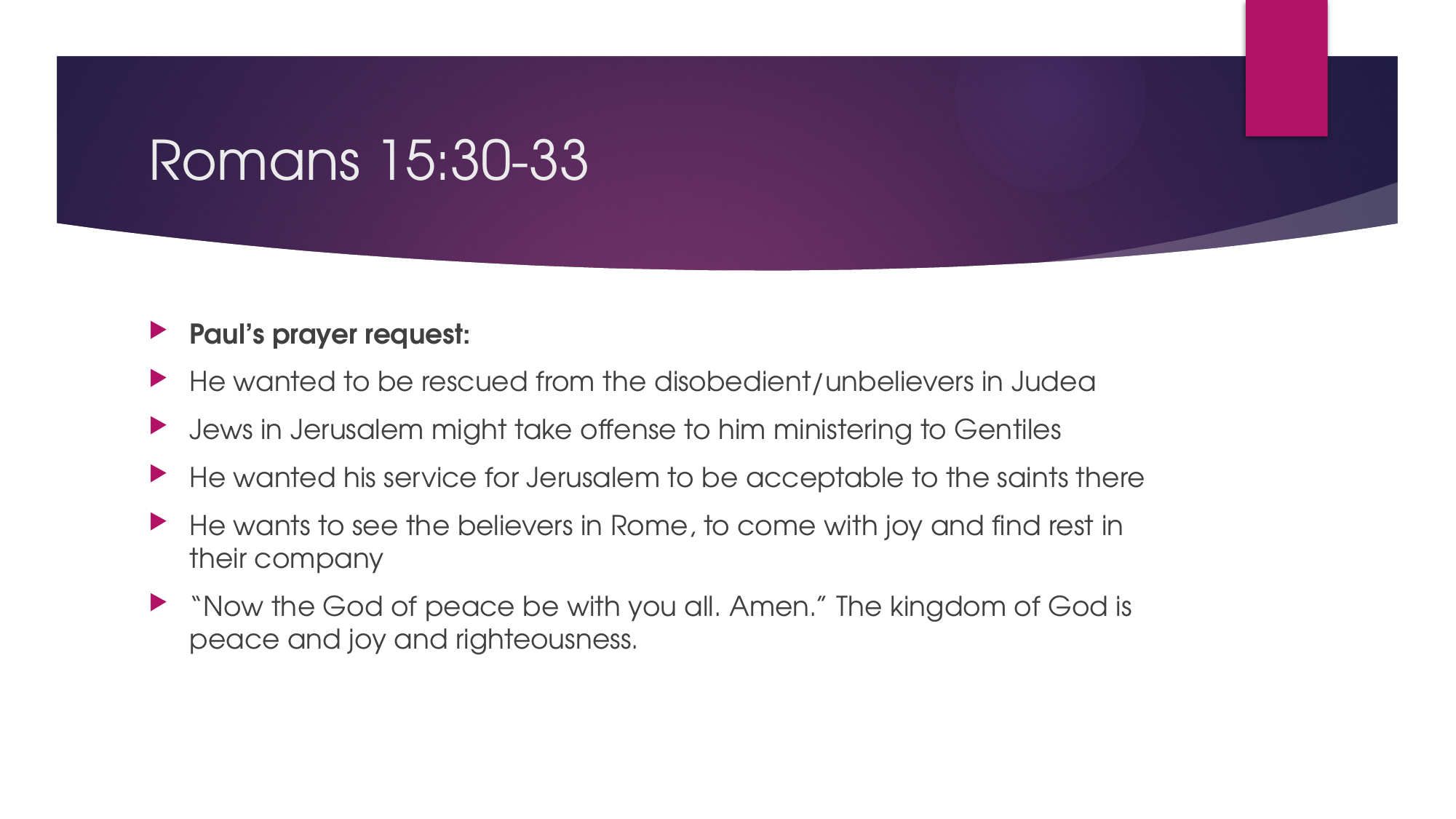

# Romans 15:30-33
Paul’s prayer request:
He wanted to be rescued from the disobedient/unbelievers in Judea
Jews in Jerusalem might take offense to him ministering to Gentiles
He wanted his service for Jerusalem to be acceptable to the saints there
He wants to see the believers in Rome, to come with joy and find rest in their company
“Now the God of peace be with you all. Amen.” The kingdom of God is peace and joy and righteousness.